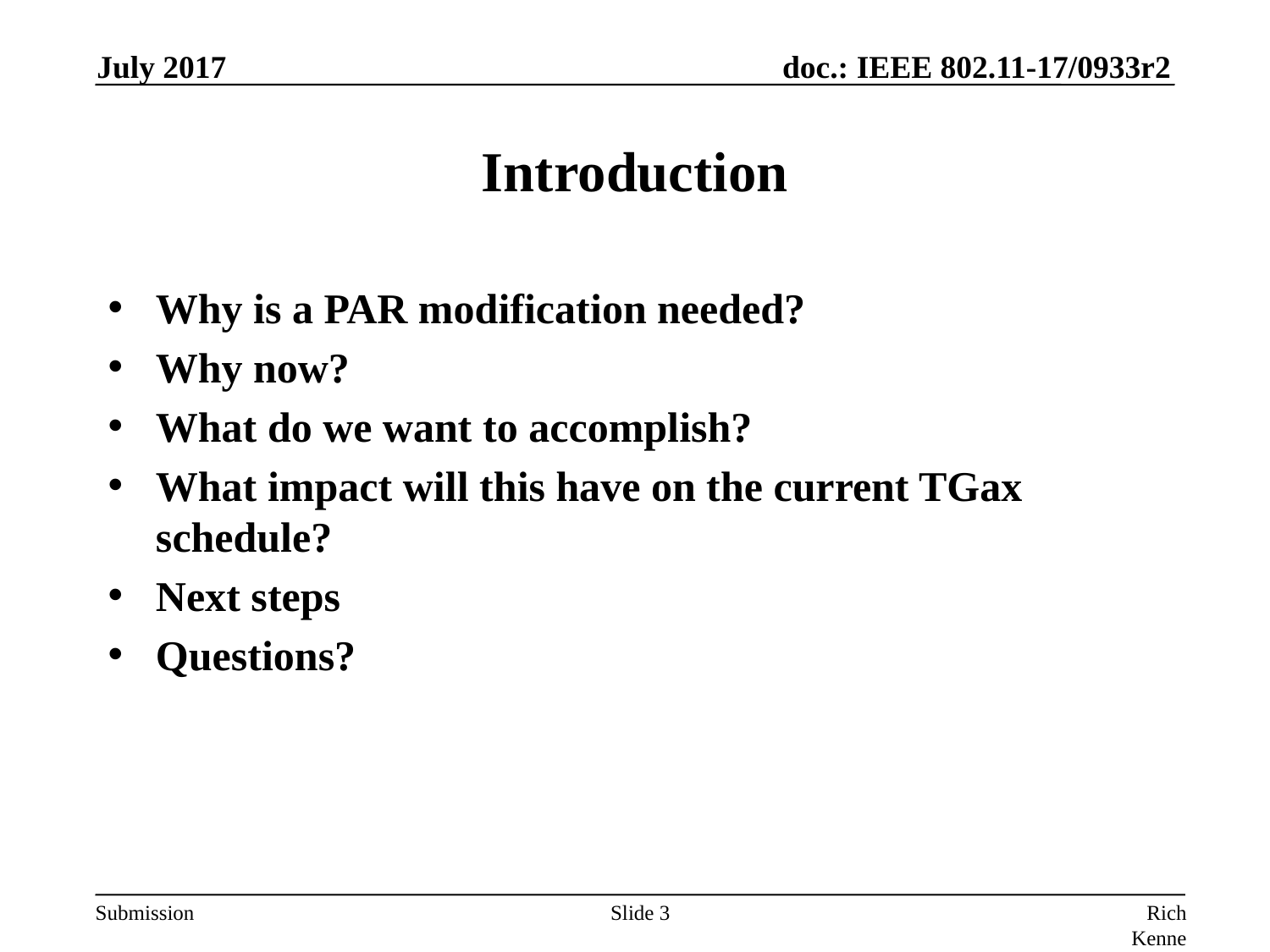

July 2017
# Introduction
Why is a PAR modification needed?
Why now?
What do we want to accomplish?
What impact will this have on the current TGax schedule?
Next steps
Questions?
Slide 3
Rich Kennedy, HP Enterprise